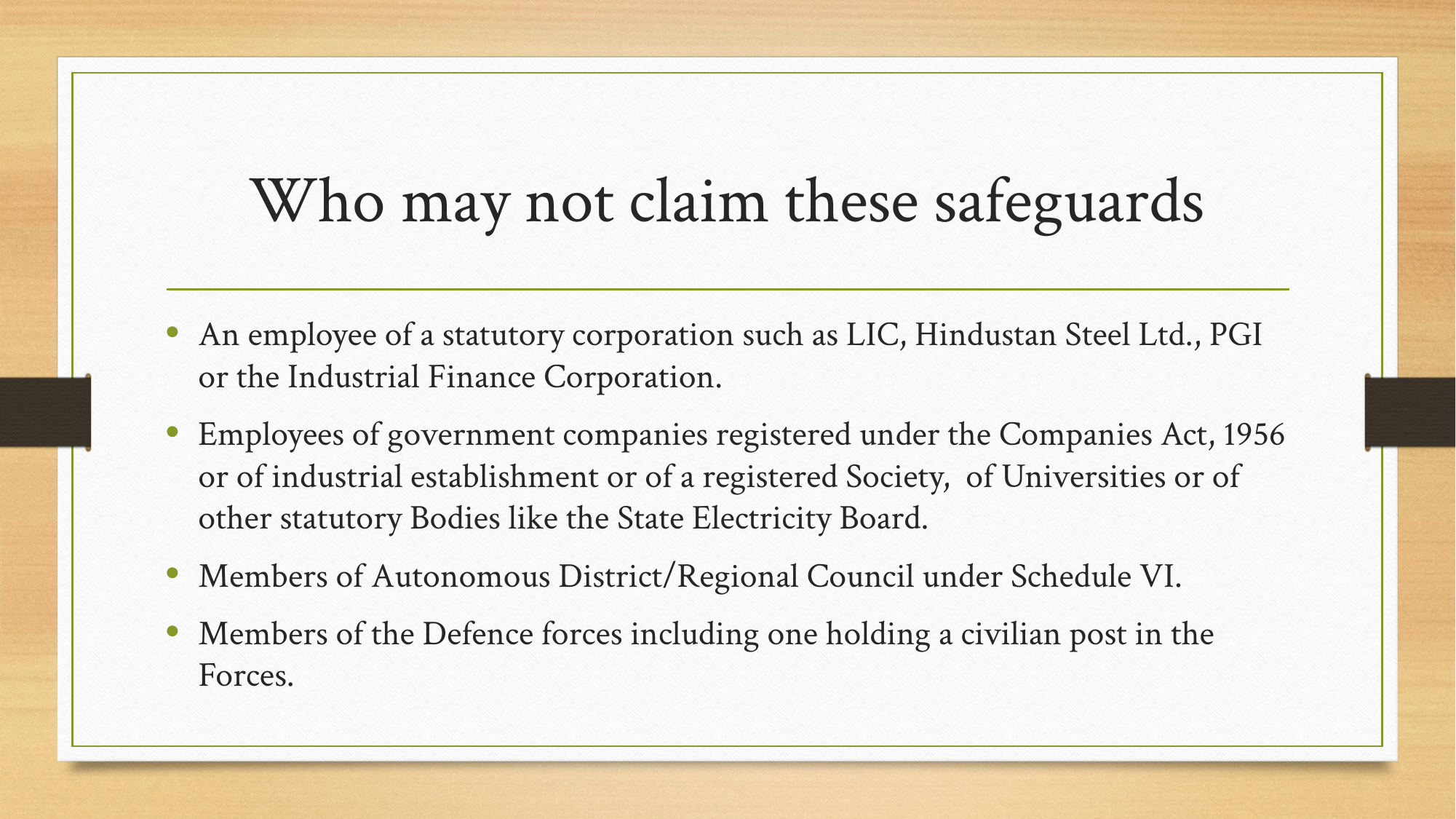

# Who may not claim these safeguards
An employee of a statutory corporation such as LIC, Hindustan Steel Ltd., PGI or the Industrial Finance Corporation.
Employees of government companies registered under the Companies Act, 1956 or of industrial establishment or of a registered Society,  of Universities or of other statutory Bodies like the State Electricity Board.
Members of Autonomous District/Regional Council under Schedule VI.
Members of the Defence forces including one holding a civilian post in the Forces.